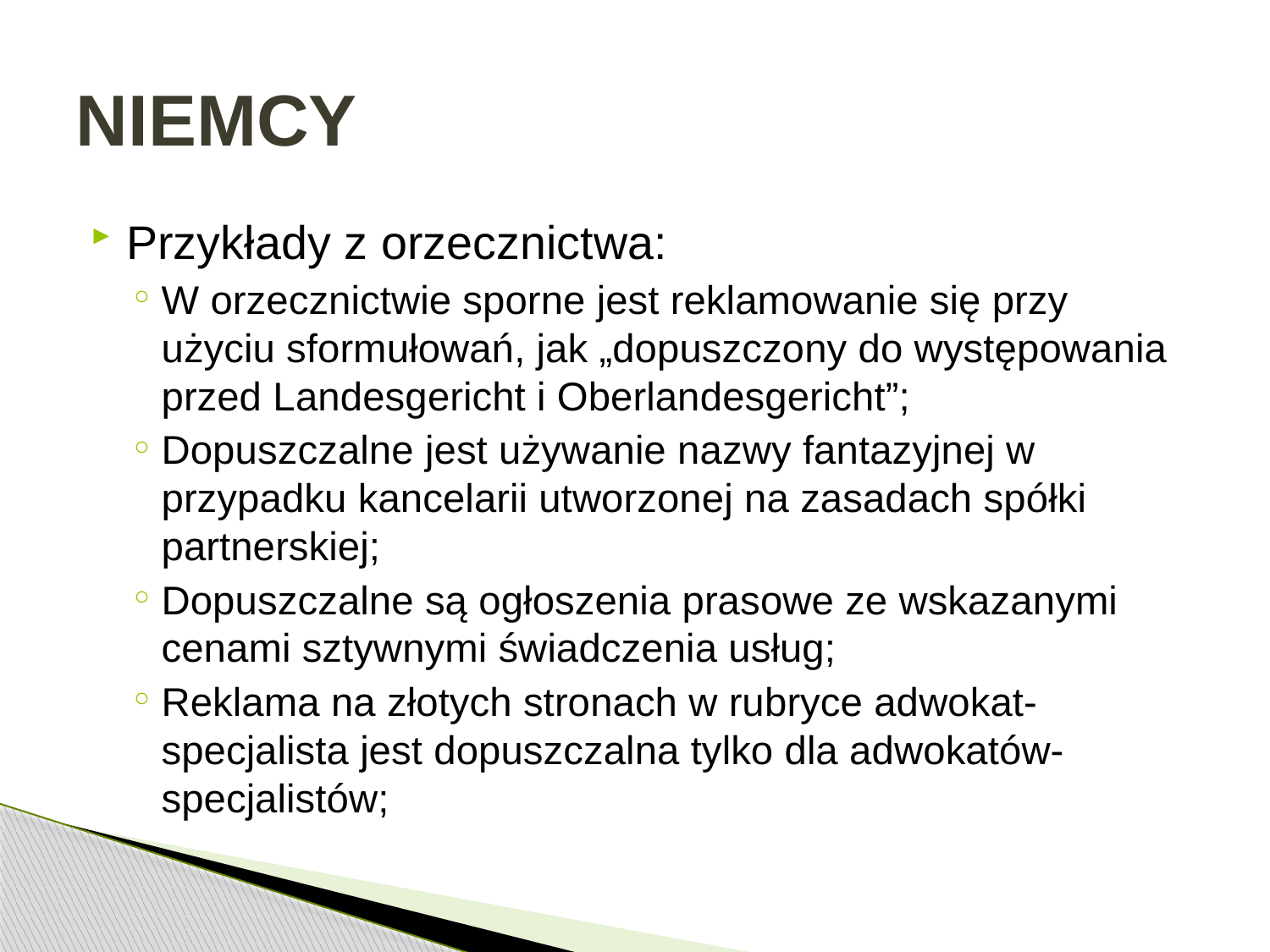

# NIEMCY
Przykłady z orzecznictwa:
W orzecznictwie sporne jest reklamowanie się przy użyciu sformułowań, jak „dopuszczony do występowania przed Landesgericht i Oberlandesgericht”;
Dopuszczalne jest używanie nazwy fantazyjnej w przypadku kancelarii utworzonej na zasadach spółki partnerskiej;
Dopuszczalne są ogłoszenia prasowe ze wskazanymi cenami sztywnymi świadczenia usług;
Reklama na złotych stronach w rubryce adwokat-specjalista jest dopuszczalna tylko dla adwokatów-specjalistów;